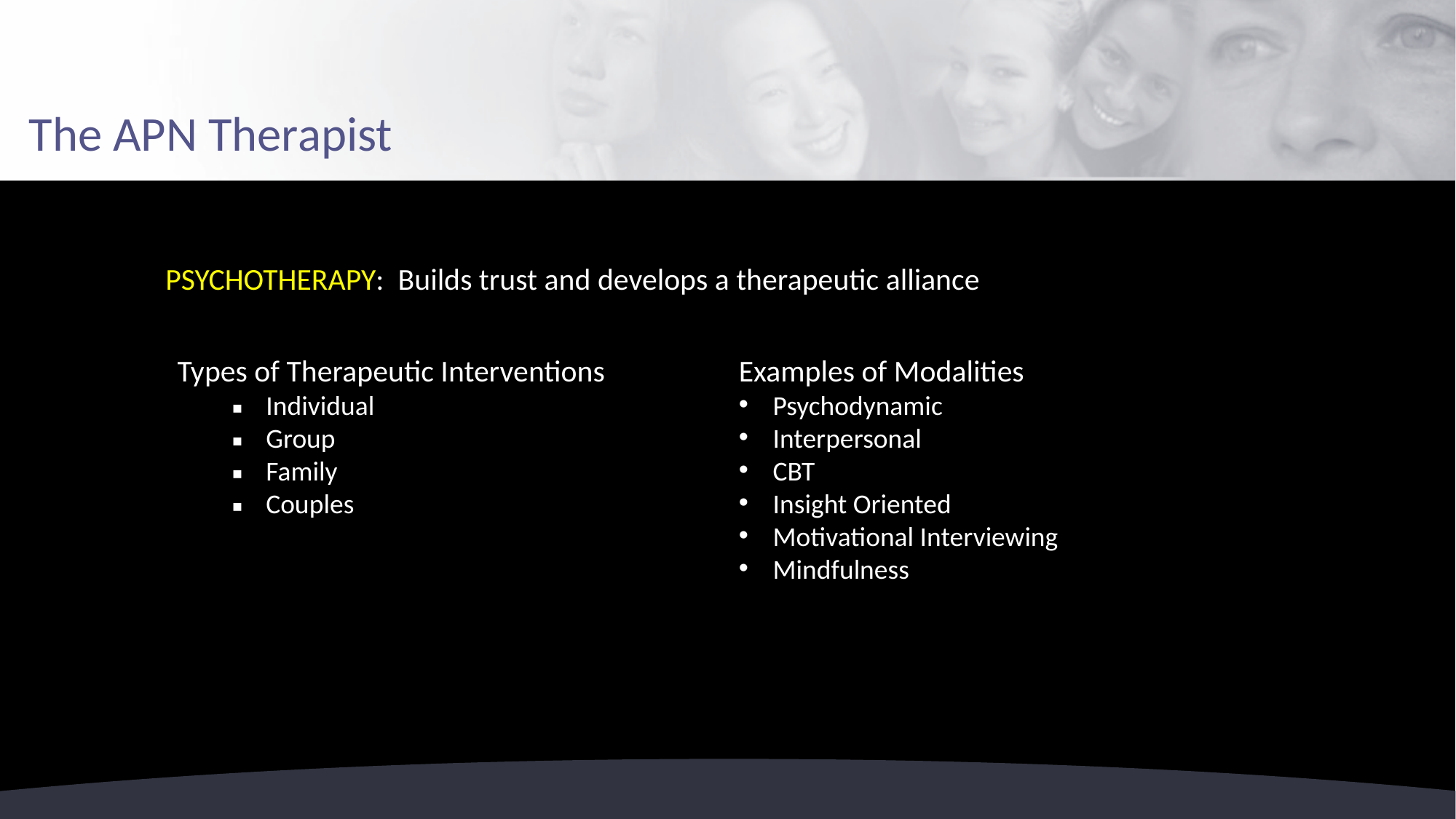

# The APN Therapist
PSYCHOTHERAPY:  Builds trust and develops a therapeutic alliance
Types of Therapeutic Interventions
Individual
Group
Family
Couples
Examples of Modalities
Psychodynamic
Interpersonal
CBT
Insight Oriented
Motivational Interviewing
Mindfulness